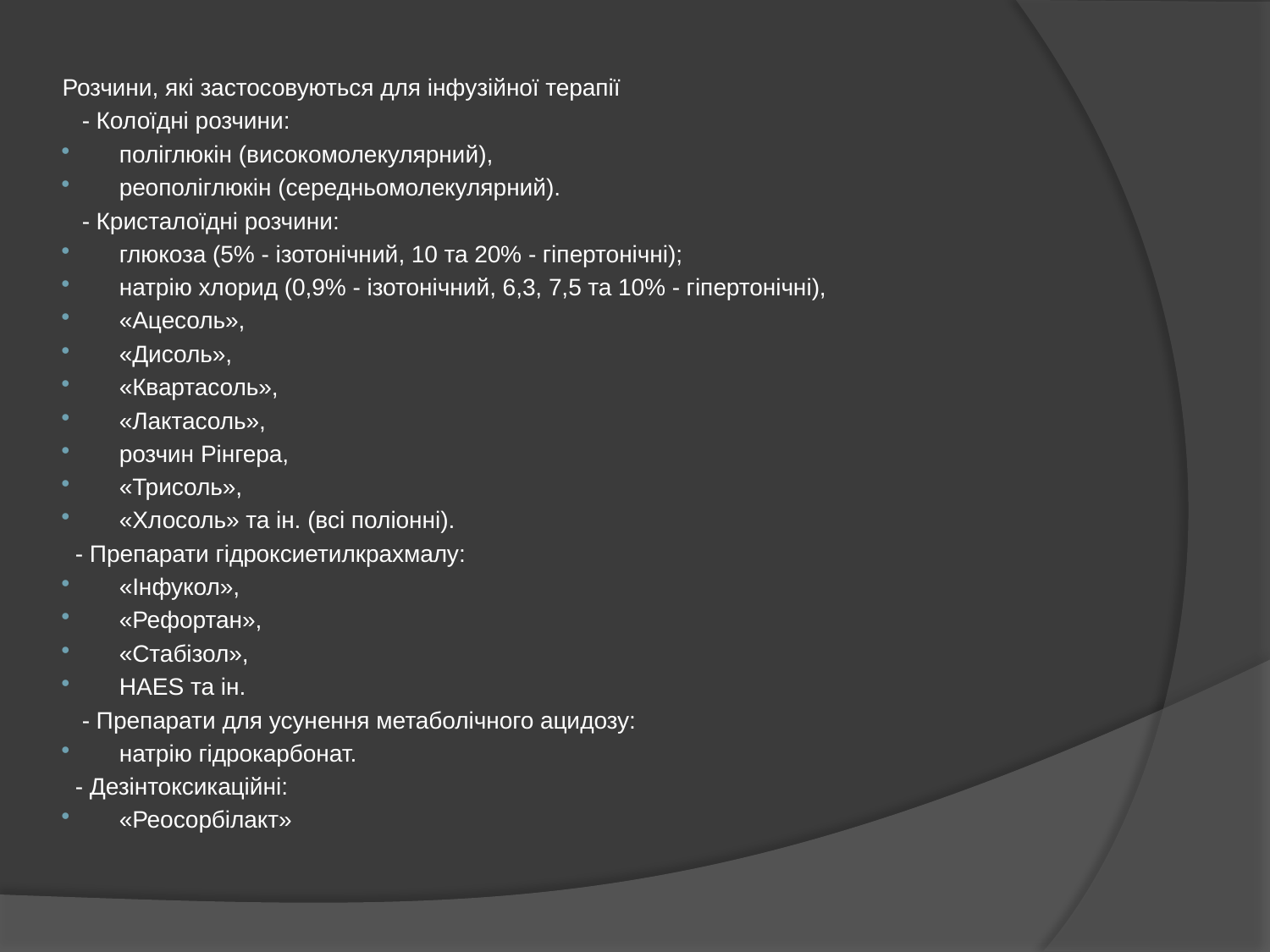

Розчини, які застосовуються для інфузійної терапії
   - Колоїдні розчини:
 поліглюкін (високомолекулярний),
 реополіглюкін (середньомолекулярний).
   - Кристалоїдні розчини:
 глюкоза (5% - ізотонічний, 10 та 20% - гіпертонічні);
 натрію хлорид (0,9% - ізотонічний, 6,3, 7,5 та 10% - гіпертонічні),
 «Ацесоль»,
 «Дисоль»,
 «Квартасоль»,
 «Лактасоль»,
 розчин Рінгера,
 «Трисоль»,
 «Хлосоль» та ін. (всі поліонні).
  - Препарати гідроксиетилкрахмалу:
 «Інфукол»,
 «Рефортан»,
 «Стабізол»,
 HAES та ін.
   - Препарати для усунення метаболічного ацидозу:
 натрію гідрокарбонат.
  - Дезінтоксикаційні:
 «Реосорбілакт»